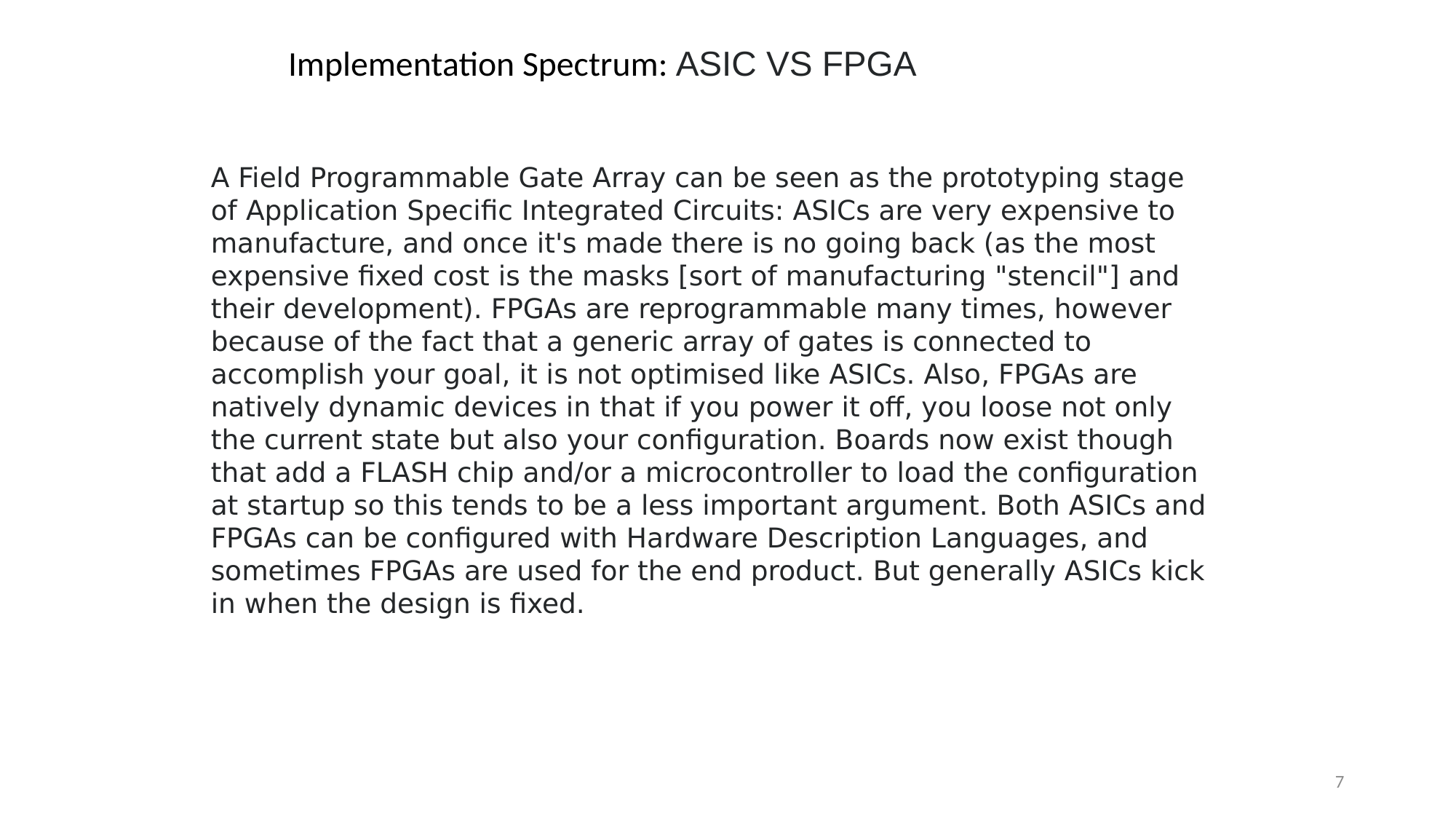

# Implementation Spectrum: ASIC VS FPGA
A Field Programmable Gate Array can be seen as the prototyping stage of Application Specific Integrated Circuits: ASICs are very expensive to manufacture, and once it's made there is no going back (as the most expensive fixed cost is the masks [sort of manufacturing "stencil"] and their development). FPGAs are reprogrammable many times, however because of the fact that a generic array of gates is connected to accomplish your goal, it is not optimised like ASICs. Also, FPGAs are natively dynamic devices in that if you power it off, you loose not only the current state but also your configuration. Boards now exist though that add a FLASH chip and/or a microcontroller to load the configuration at startup so this tends to be a less important argument. Both ASICs and FPGAs can be configured with Hardware Description Languages, and sometimes FPGAs are used for the end product. But generally ASICs kick in when the design is fixed.
7